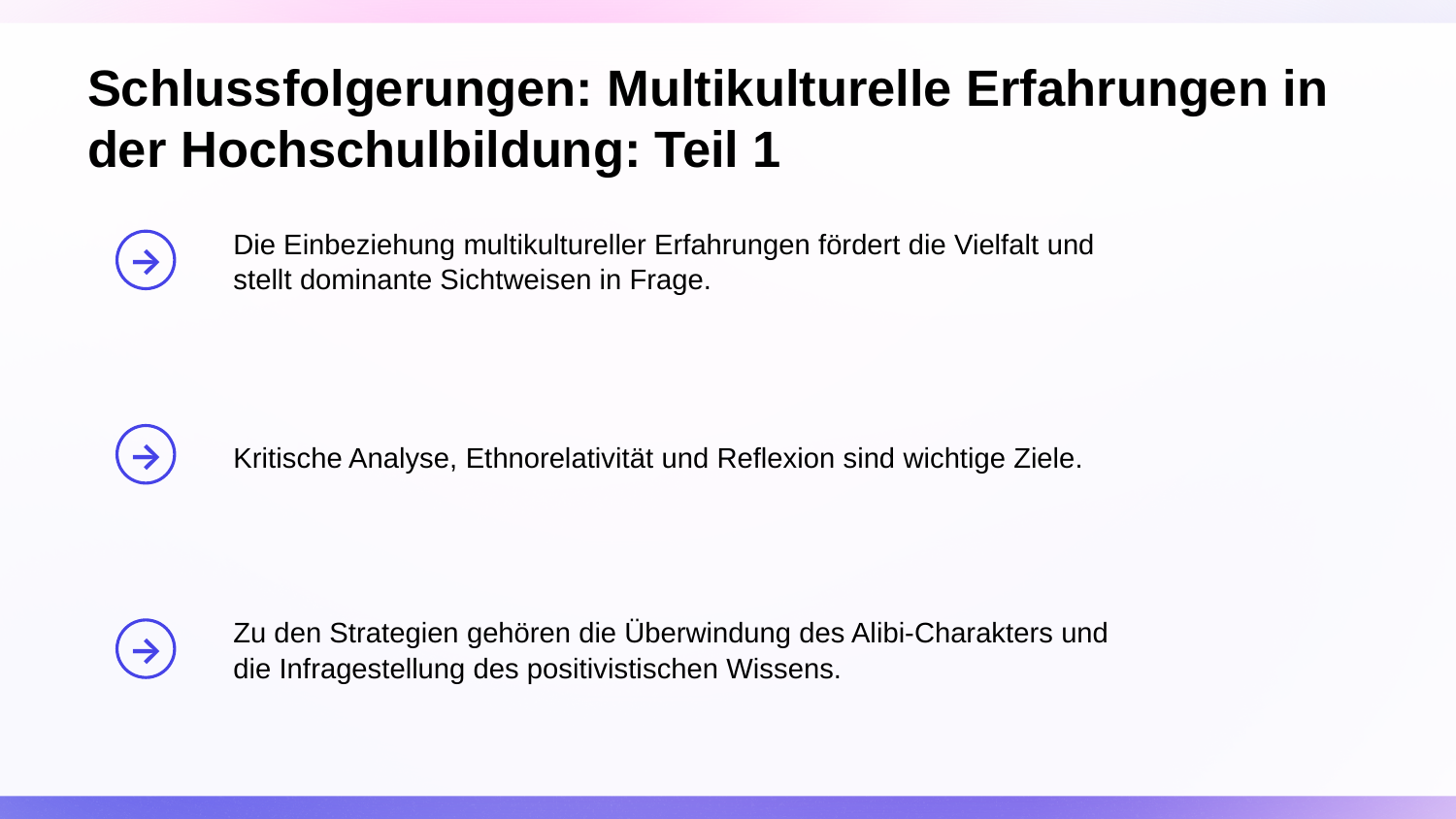

# Schlussfolgerungen: Multikulturelle Erfahrungen in der Hochschulbildung: Teil 1
Die Einbeziehung multikultureller Erfahrungen fördert die Vielfalt und stellt dominante Sichtweisen in Frage.
Kritische Analyse, Ethnorelativität und Reflexion sind wichtige Ziele.
Zu den Strategien gehören die Überwindung des Alibi-Charakters und die Infragestellung des positivistischen Wissens.